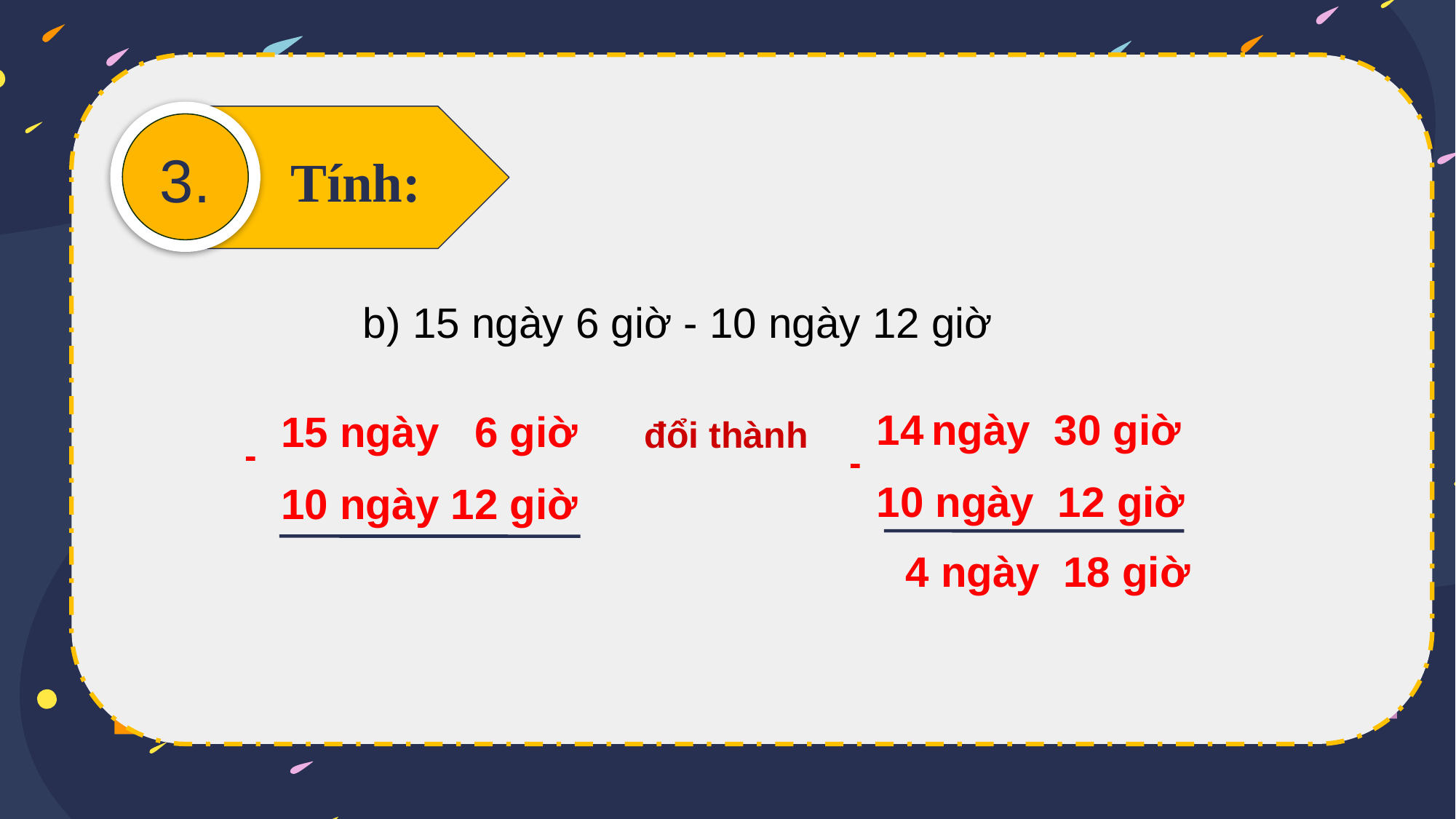

3.

Tính:
b) 15 ngày 6 giờ - 10 ngày 12 giờ
14 ngày  30 giờ
10 ngày  12 giờ

15 ngày   6 giờ
10 ngày 12 giờ
đổi thành
-

-

  4 ngày  18 giờ